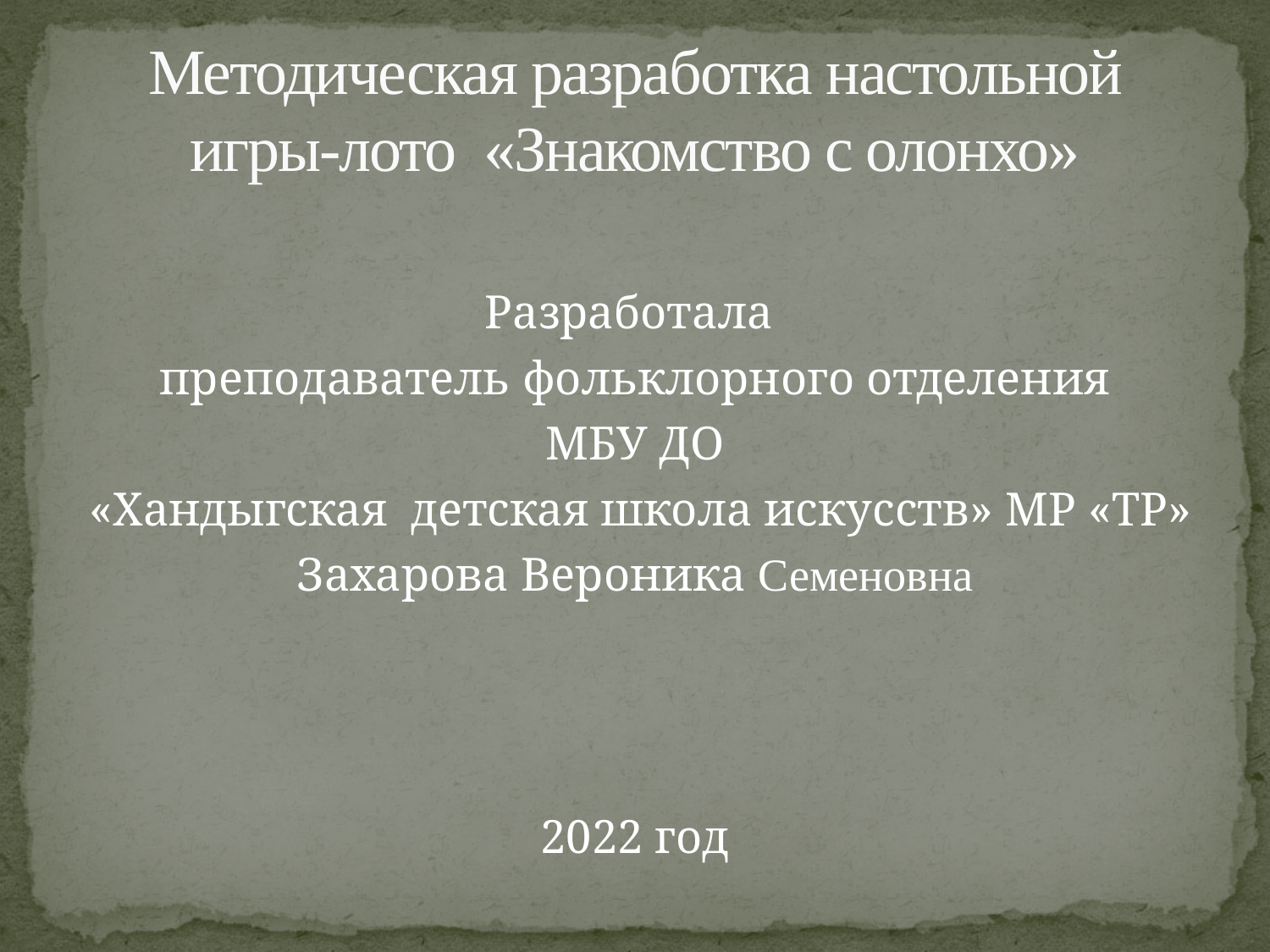

# Методическая разработка настольной игры-лото  «Знакомство с олонхо»

Разработала
преподаватель фольклорного отделения
МБУ ДО
 «Хандыгская  детская школа искусств» МР «ТР»
Захарова Вероника Семеновна

2022 год